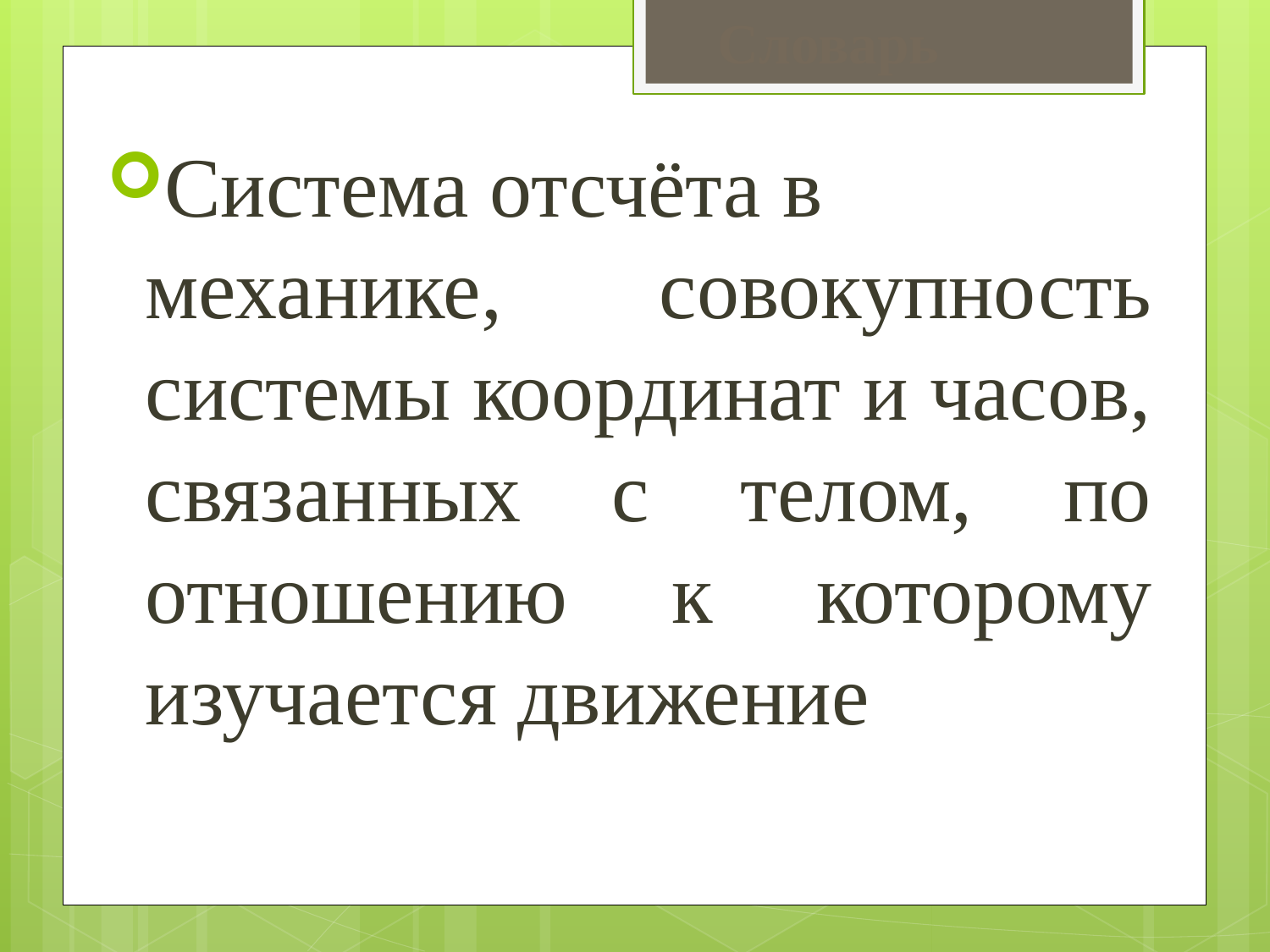

# Словарь
Система отсчёта в механике, совокупность системы координат и часов, связанных с телом, по отношению к которому изучается движение